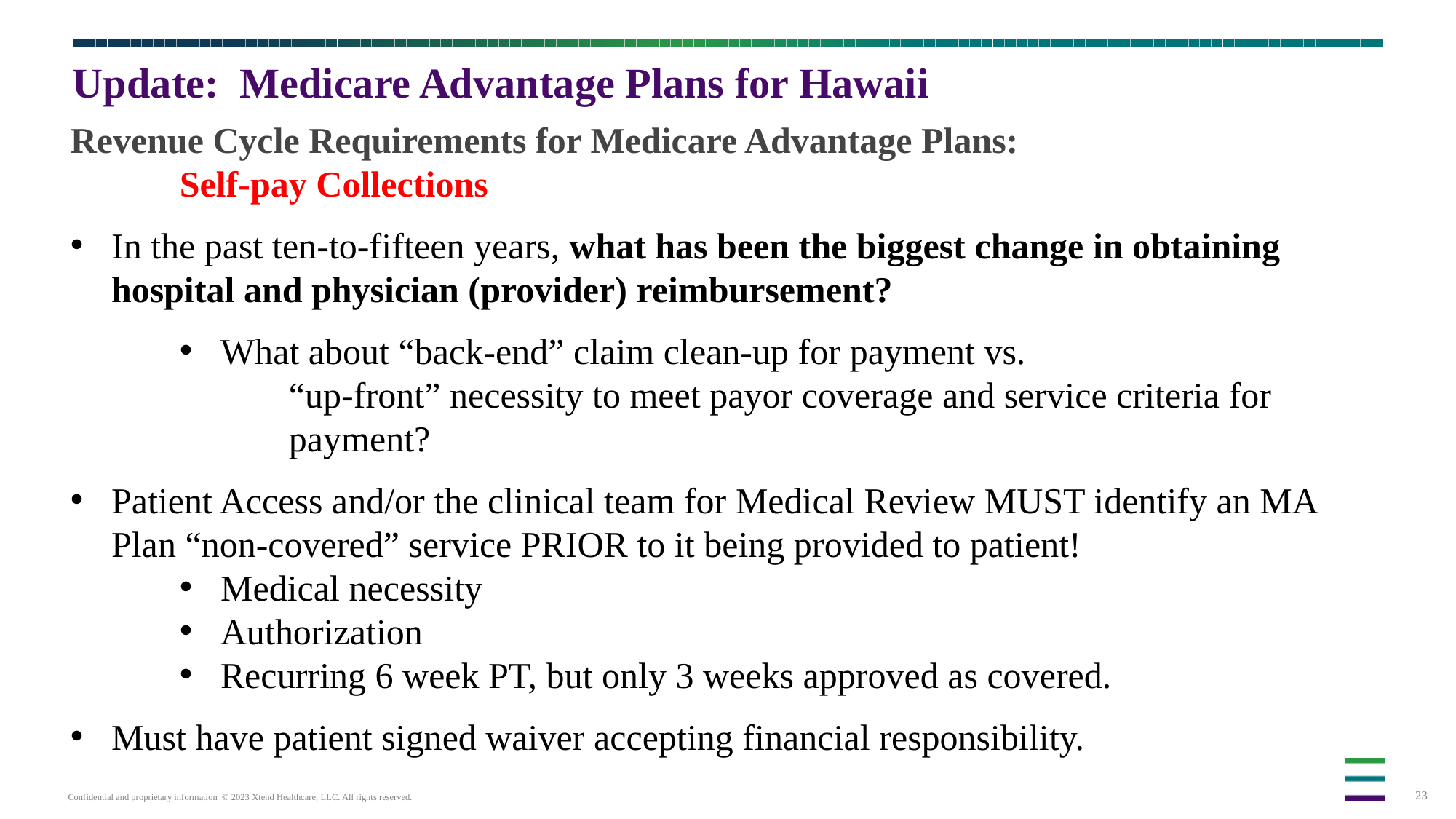

# Update:  Medicare Advantage Plans for Hawaii
Revenue Cycle Requirements for Medicare Advantage Plans:
	Self-pay Collections

In the past ten-to-fifteen years, what has been the biggest change in obtaining hospital and physician (provider) reimbursement?

What about “back-end” claim clean-up for payment vs.
	“up-front” necessity to meet payor coverage and service criteria for 	payment?

Patient Access and/or the clinical team for Medical Review MUST identify an MA Plan “non-covered” service PRIOR to it being provided to patient!
Medical necessity
Authorization
Recurring 6 week PT, but only 3 weeks approved as covered.

Must have patient signed waiver accepting financial responsibility.
Prove ability to ramp up quickly with new clients